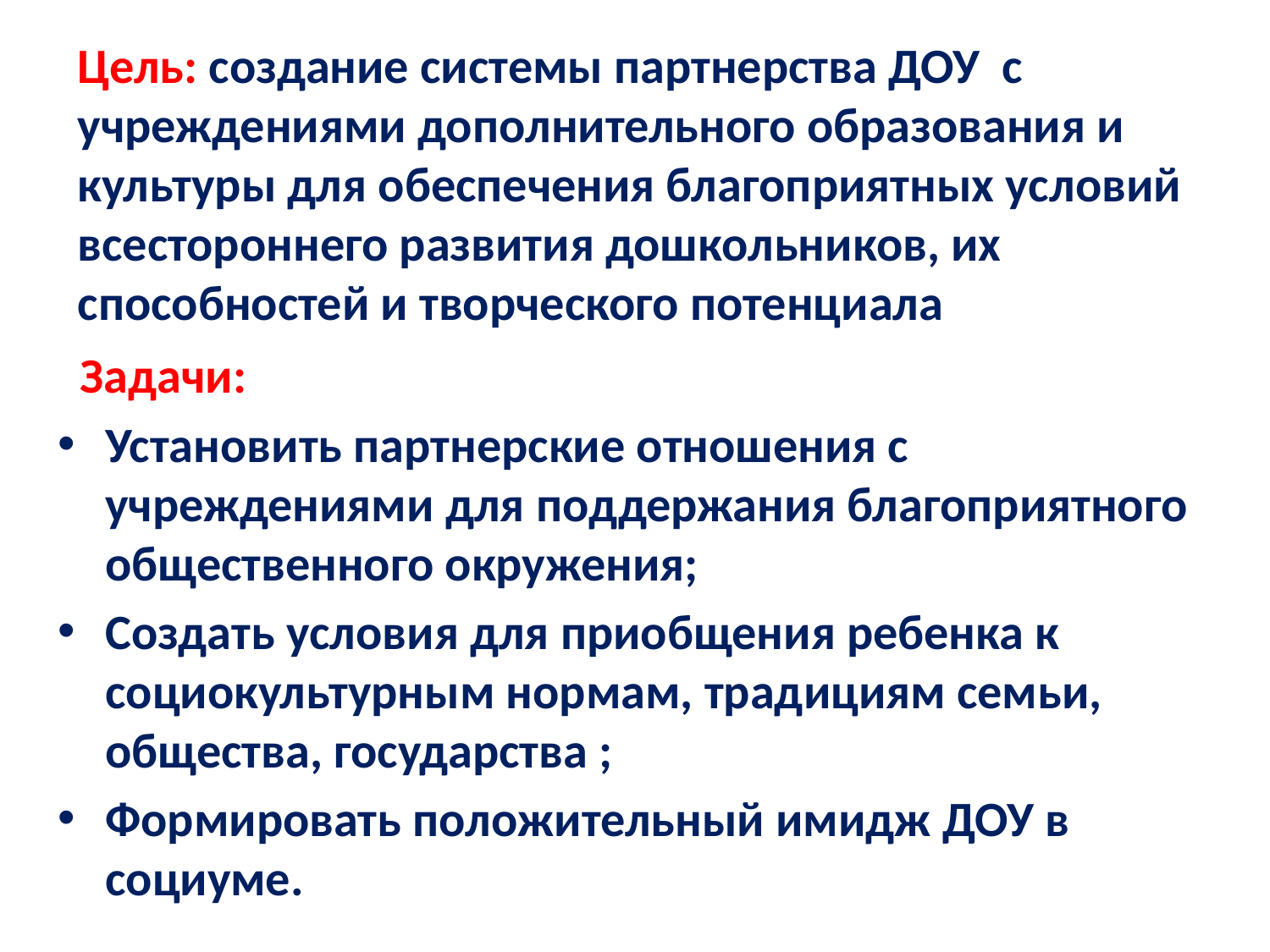

# Цель: создание системы партнерства ДОУ  с  учреждениями дополнительного образования и культуры для обеспечения благоприятных условий всестороннего развития дошкольников, их способностей и творческого потенциала
  Задачи:
Установить партнерские отношения с  учреждениями для поддержания благоприятного общественного окружения;
Создать условия для приобщения ребенка к социокультурным нормам, традициям семьи, общества, государства ;
Формировать положительный имидж ДОУ в социуме.